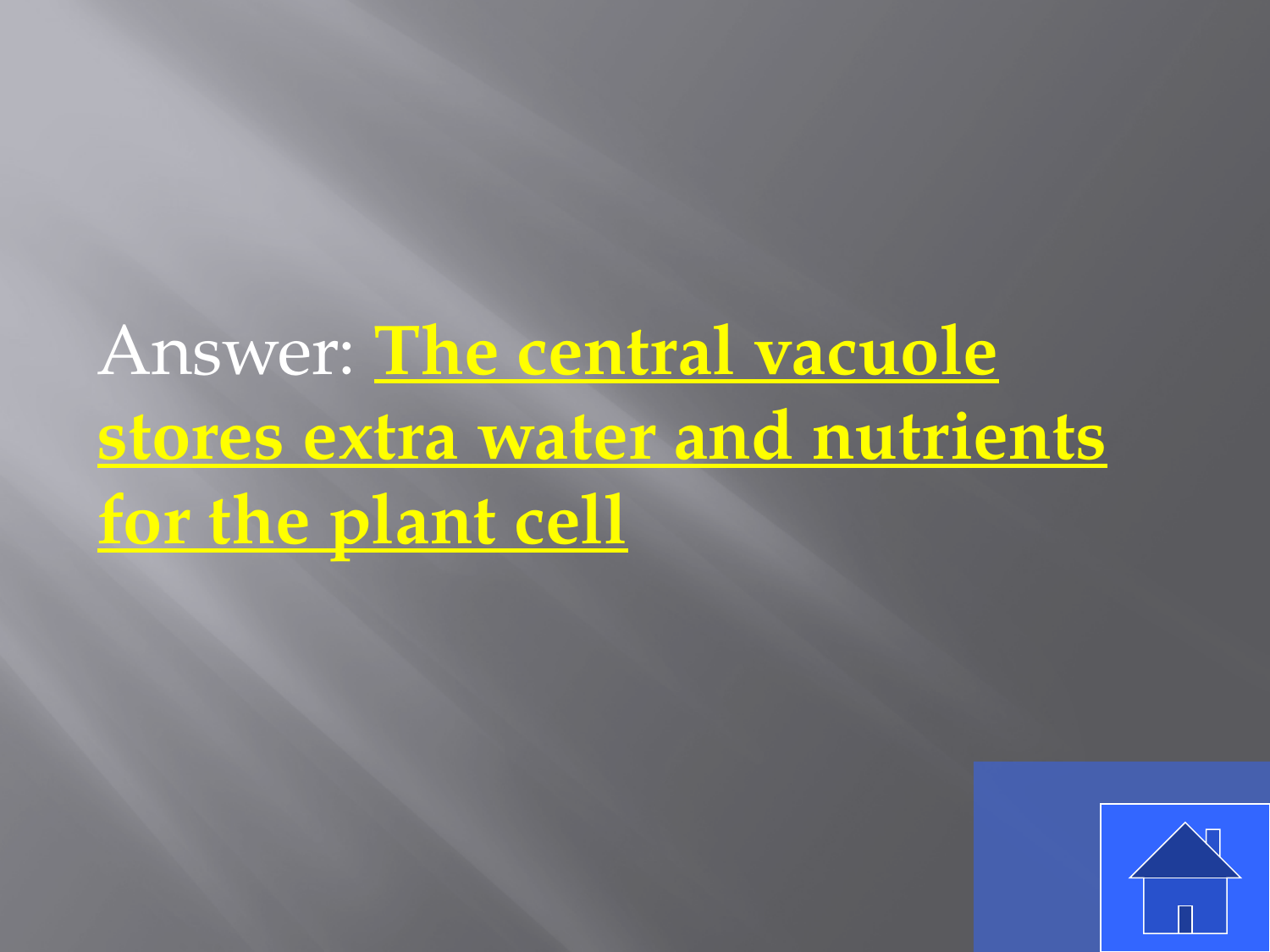

Answer: The central vacuole stores extra water and nutrients for the plant cell

44